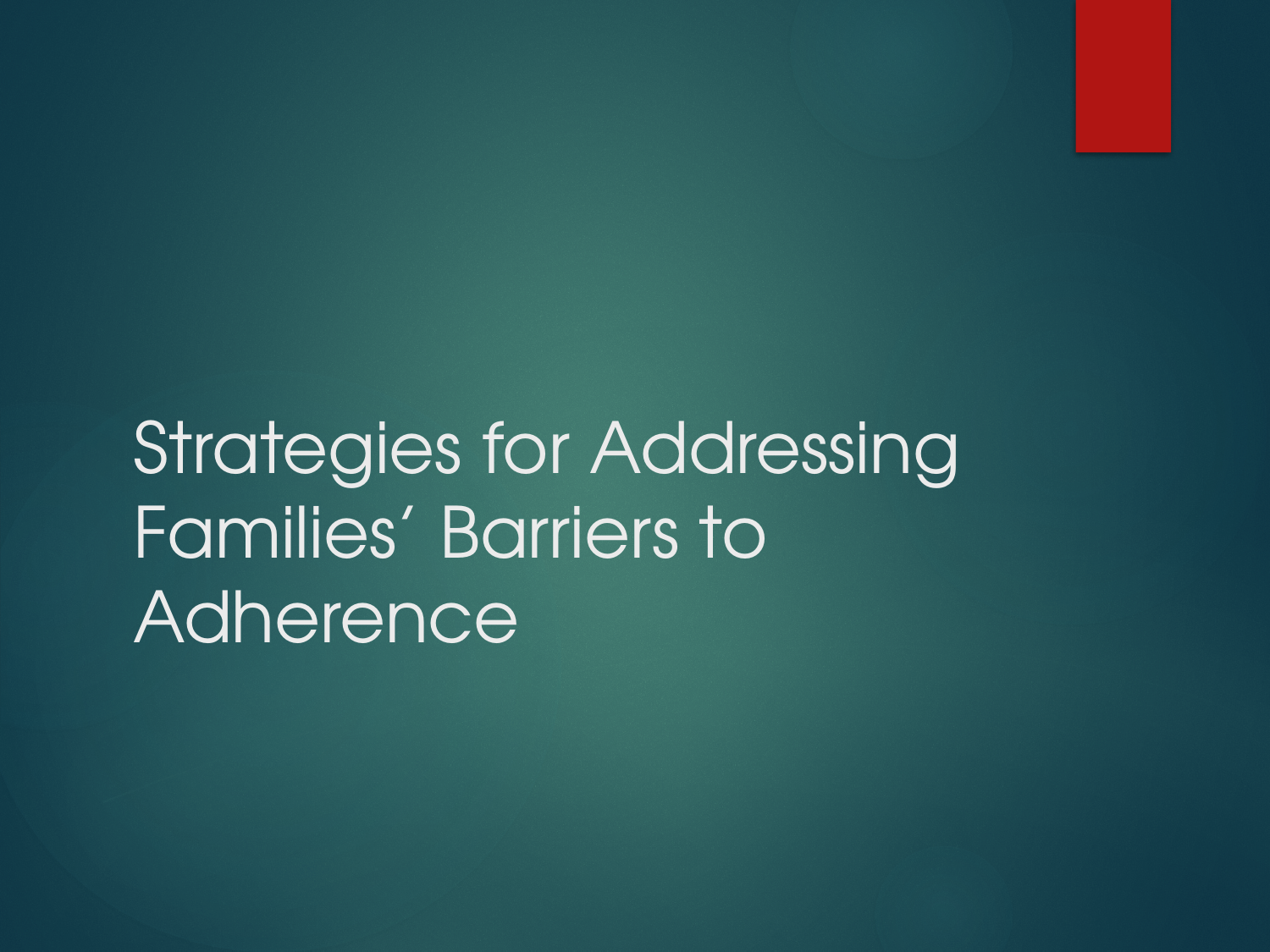

# Strategies for Addressing Families’ Barriers to Adherence